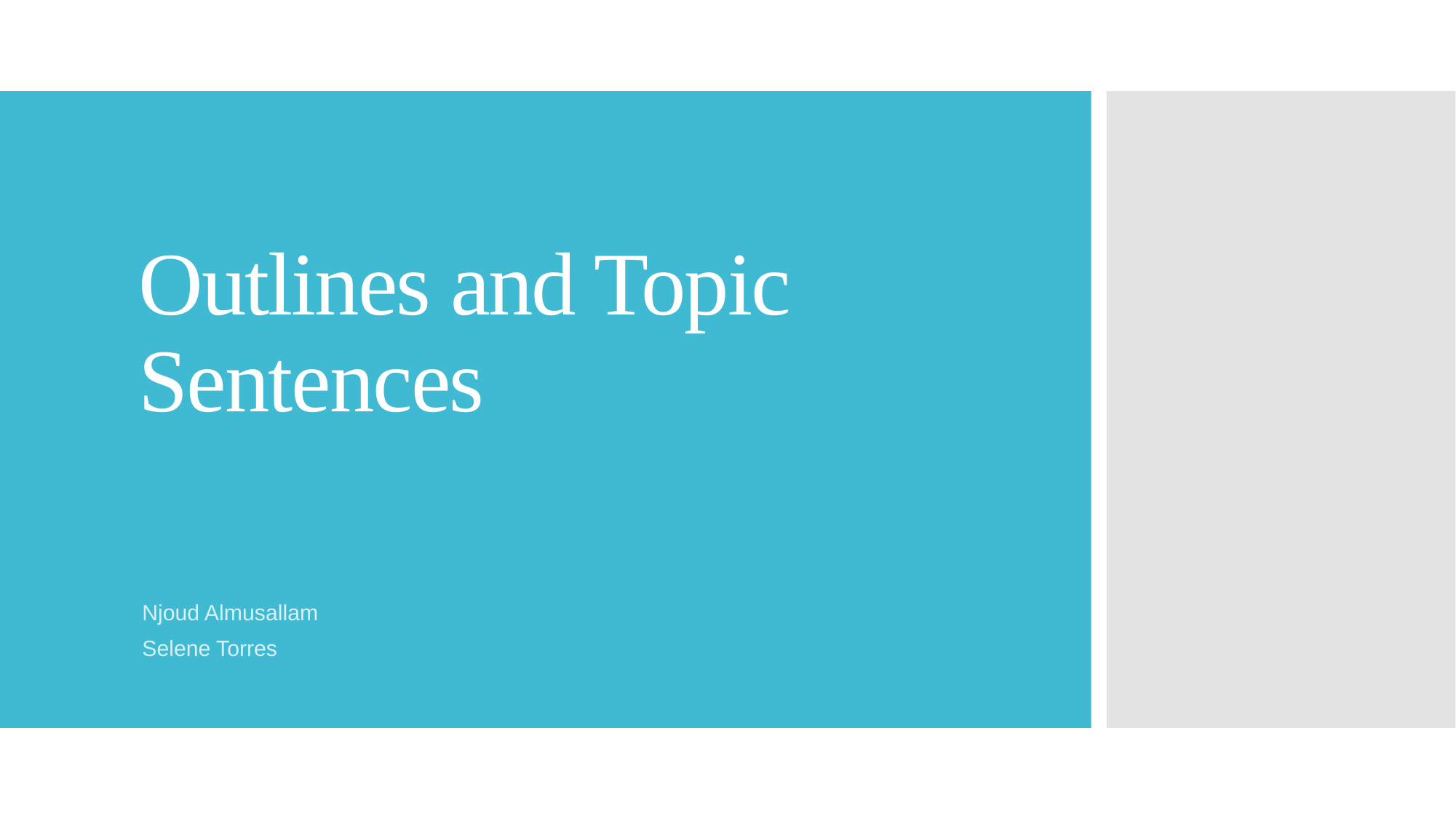

# Outlines and Topic Sentences

Njoud Almusallam
Selene Torres